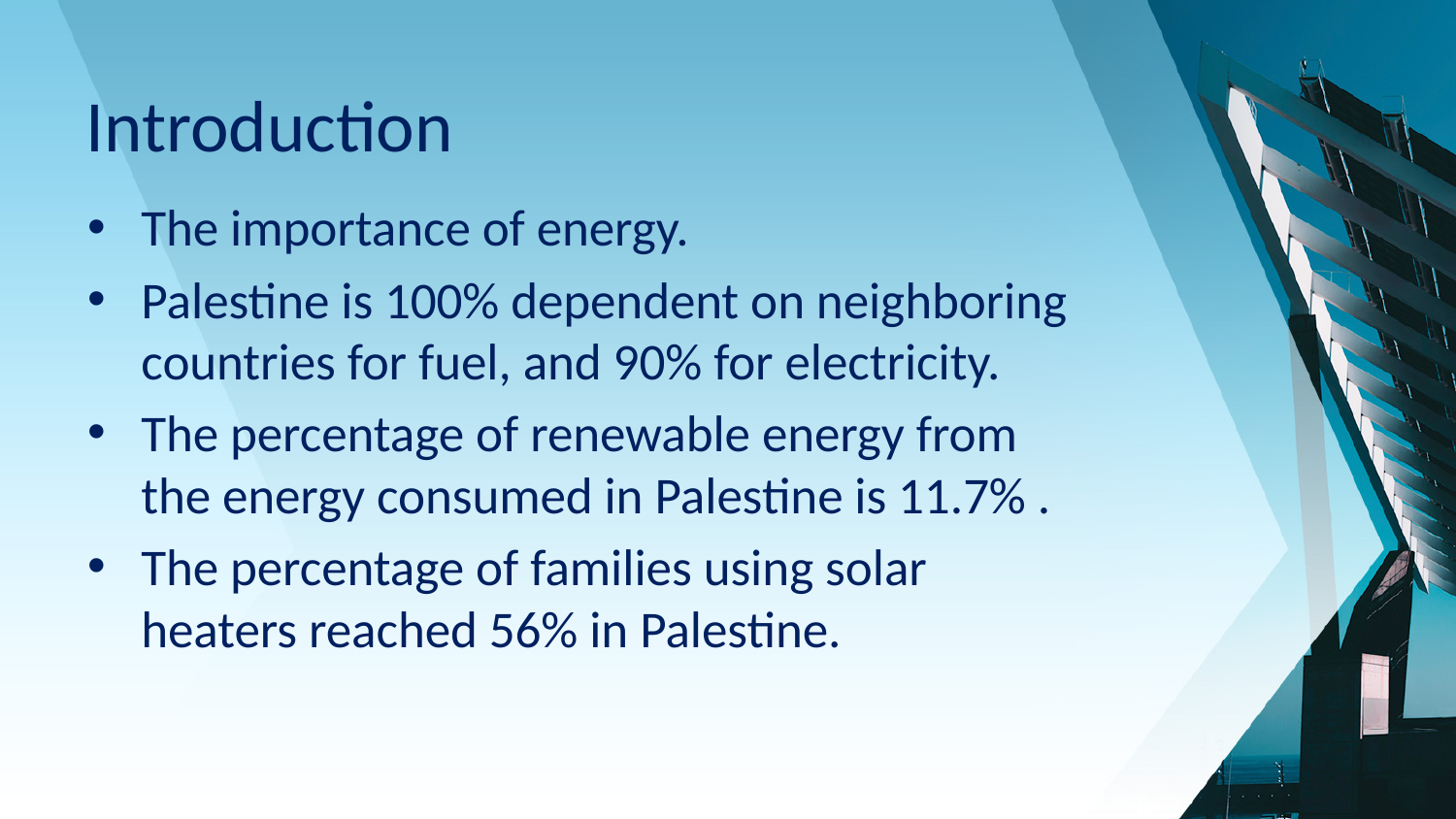

# Introduction
The importance of energy.
Palestine is 100% dependent on neighboring countries for fuel, and 90% for electricity.
The percentage of renewable energy from the energy consumed in Palestine is 11.7% .
The percentage of families using solar heaters reached 56% in Palestine.